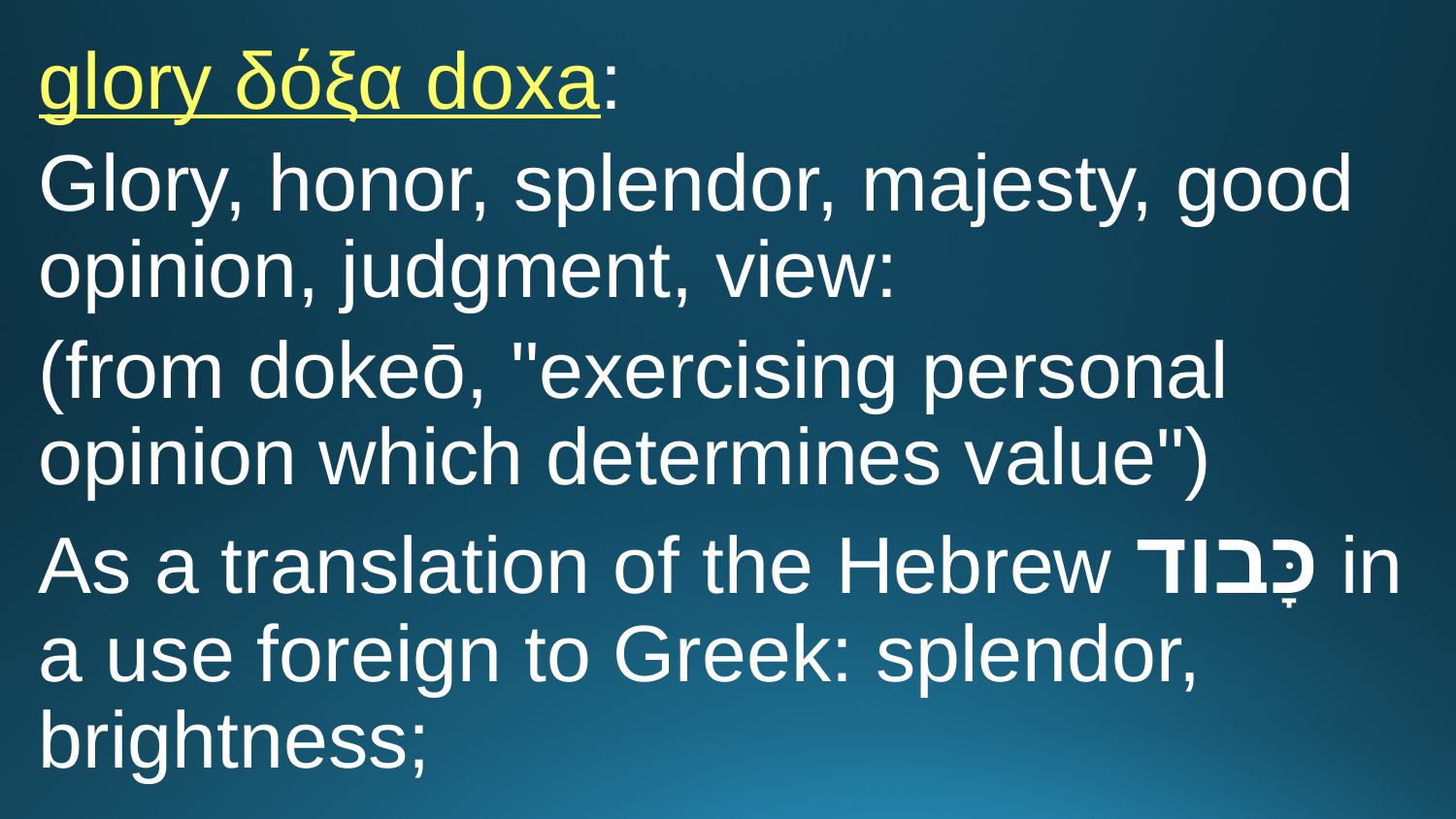

glory δόξα doxa:
Glory, honor, splendor, majesty, good opinion, judgment, view:
(from dokeō, "exercising personal opinion which determines value")
As a translation of the Hebrew כָּבוד in a use foreign to Greek: splendor, brightness;